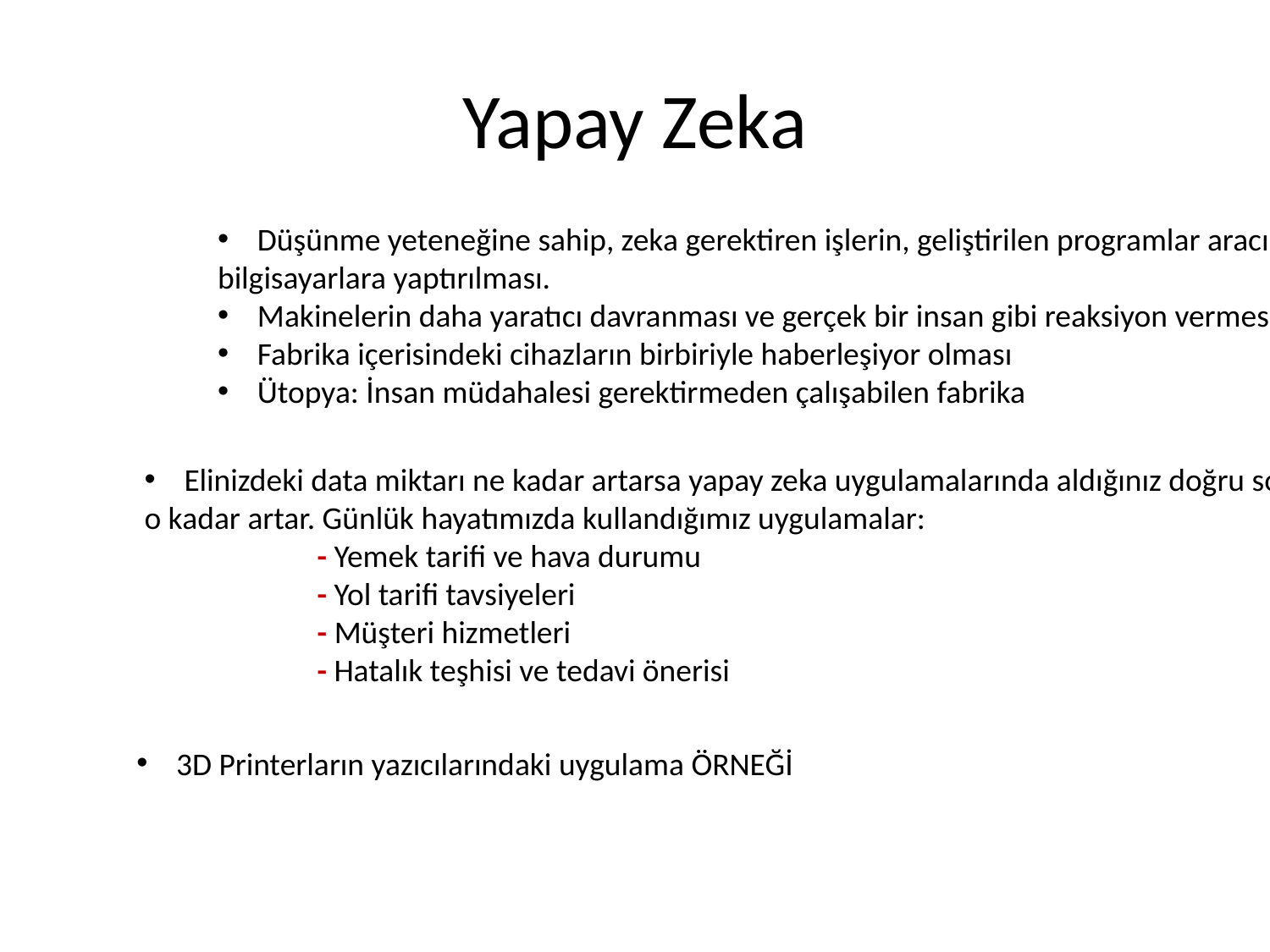

# Yapay Zeka
Düşünme yeteneğine sahip, zeka gerektiren işlerin, geliştirilen programlar aracılığıyla
bilgisayarlara yaptırılması.
Makinelerin daha yaratıcı davranması ve gerçek bir insan gibi reaksiyon vermesidir.
Fabrika içerisindeki cihazların birbiriyle haberleşiyor olması
Ütopya: İnsan müdahalesi gerektirmeden çalışabilen fabrika
Elinizdeki data miktarı ne kadar artarsa yapay zeka uygulamalarında aldığınız doğru sonuçların miktarı da
o kadar artar. Günlük hayatımızda kullandığımız uygulamalar:
                        - Yemek tarifi ve hava durumu
                        - Yol tarifi tavsiyeleri
                        - Müşteri hizmetleri
                        - Hatalık teşhisi ve tedavi önerisi

3D Printerların yazıcılarındaki uygulama ÖRNEĞİ